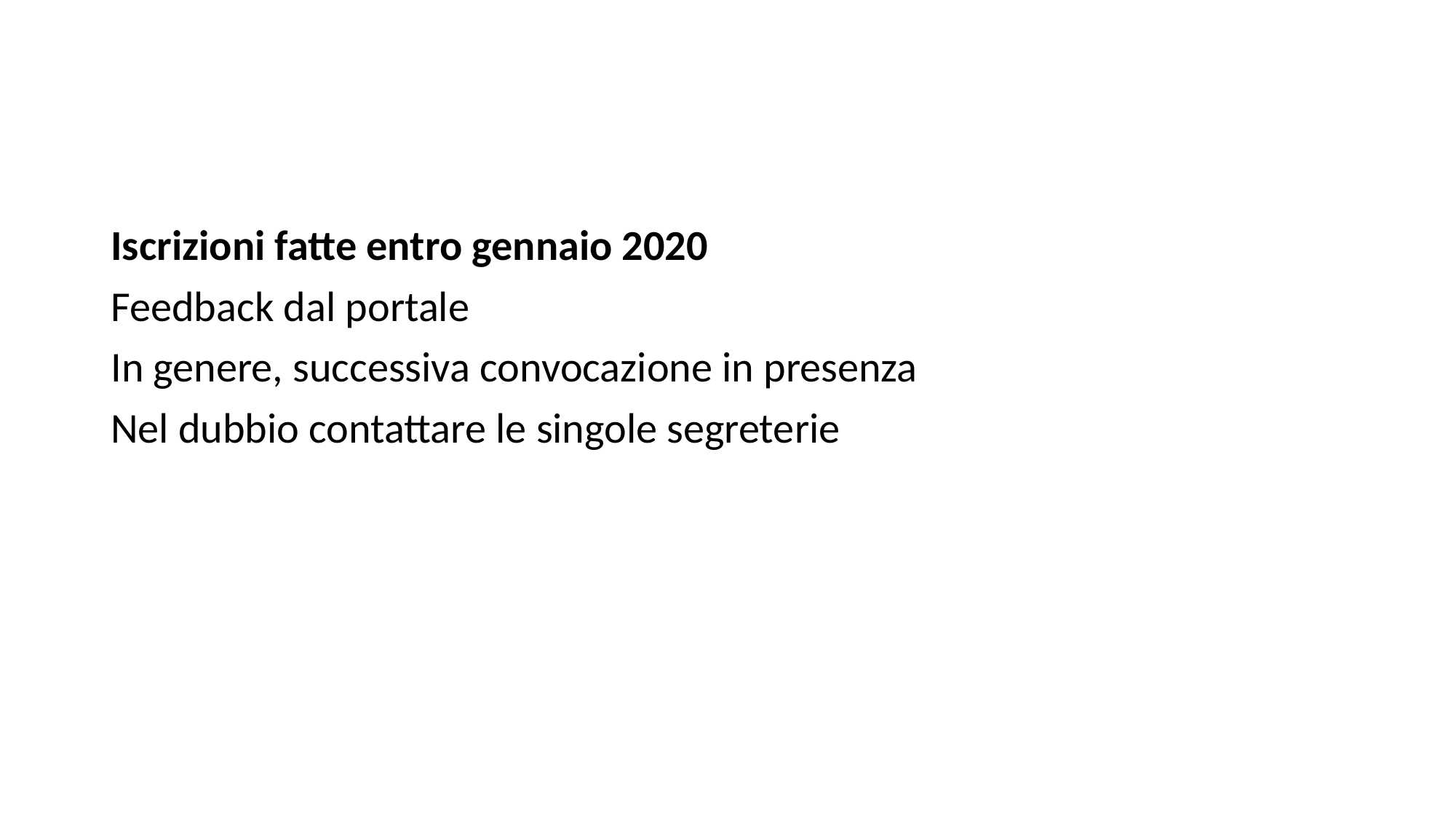

Iscrizioni fatte entro gennaio 2020
Feedback dal portale
In genere, successiva convocazione in presenza
Nel dubbio contattare le singole segreterie